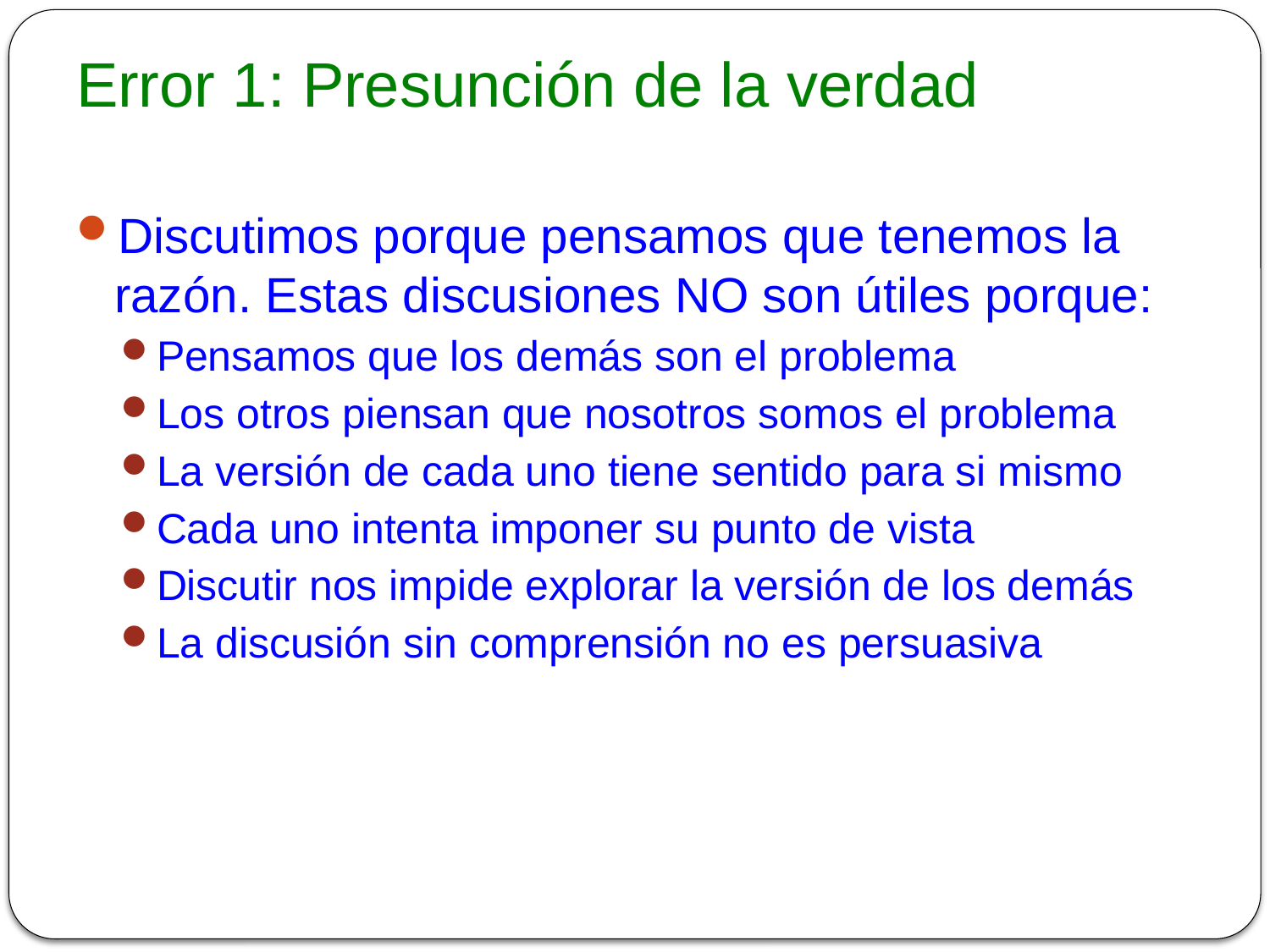

# Error 1: Presunción de la verdad
Discutimos porque pensamos que tenemos la razón. Estas discusiones NO son útiles porque:
Pensamos que los demás son el problema
Los otros piensan que nosotros somos el problema
La versión de cada uno tiene sentido para si mismo
Cada uno intenta imponer su punto de vista
Discutir nos impide explorar la versión de los demás
La discusión sin comprensión no es persuasiva